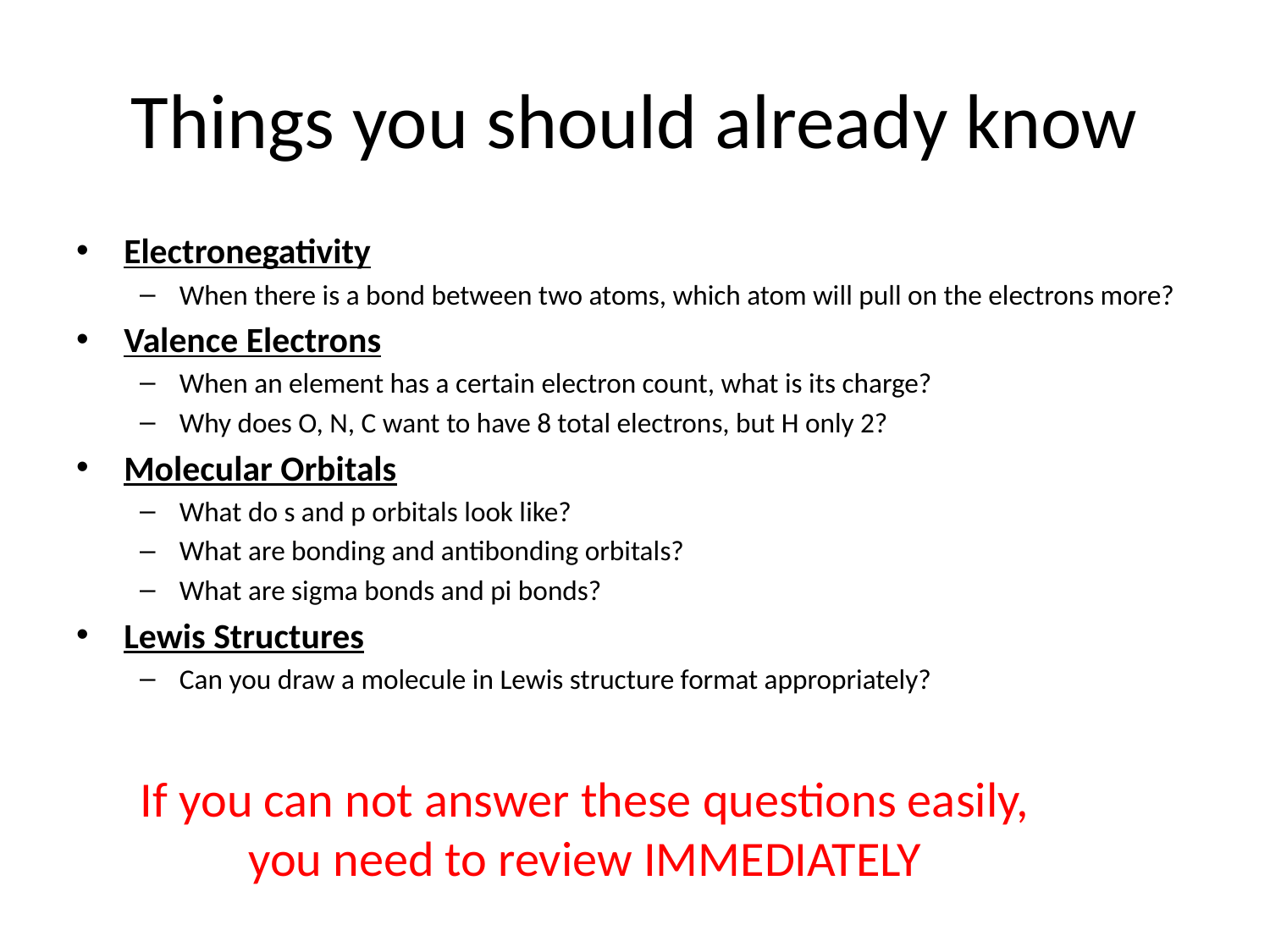

# Things you should already know
Electronegativity
When there is a bond between two atoms, which atom will pull on the electrons more?
Valence Electrons
When an element has a certain electron count, what is its charge?
Why does O, N, C want to have 8 total electrons, but H only 2?
Molecular Orbitals
What do s and p orbitals look like?
What are bonding and antibonding orbitals?
What are sigma bonds and pi bonds?
Lewis Structures
Can you draw a molecule in Lewis structure format appropriately?
If you can not answer these questions easily, you need to review IMMEDIATELY